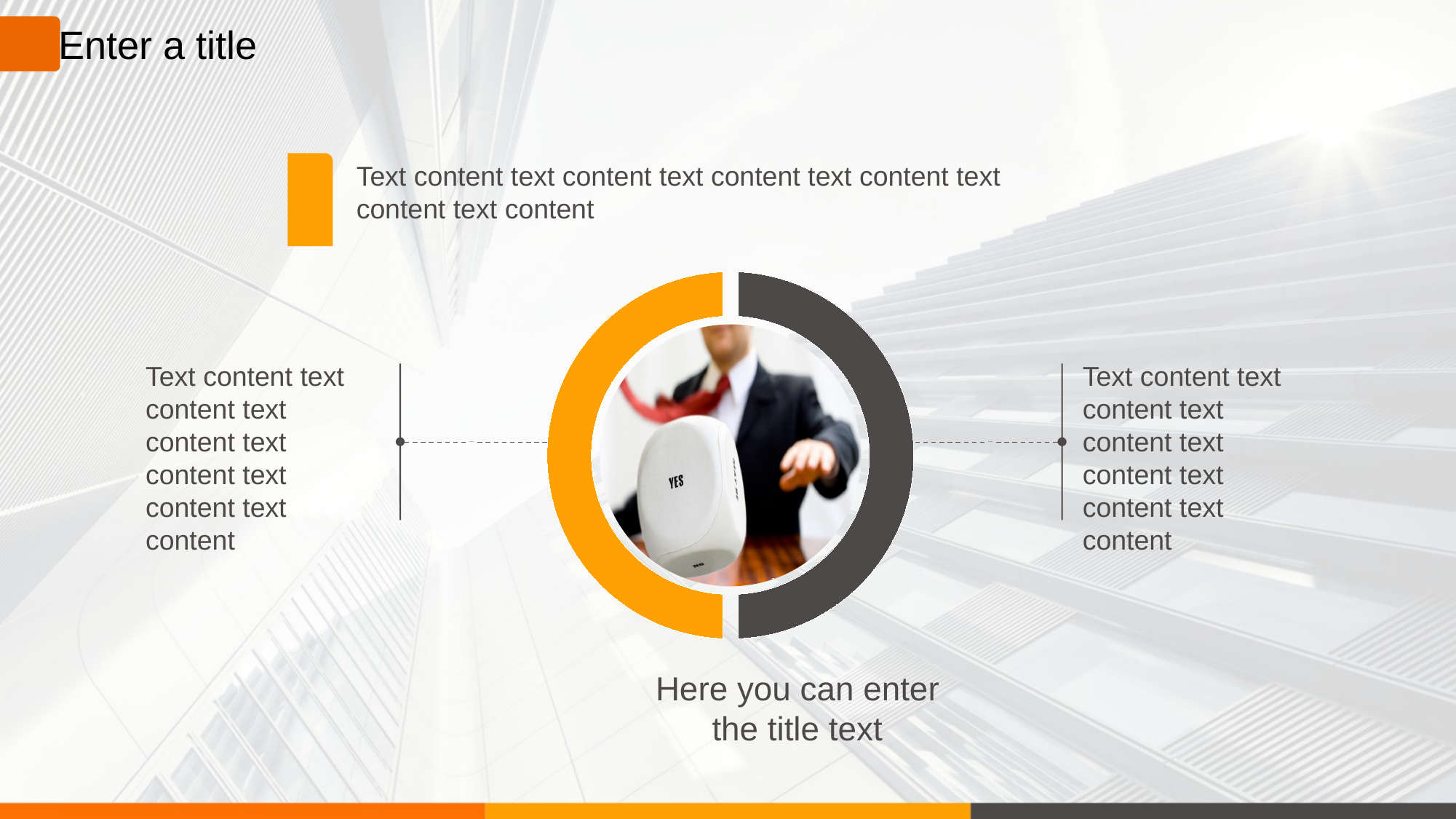

Enter a title

Text content text content text content text content text content text content

Text content text content text content text content text content text content
Text content text content text content text content text content text content

Here you can enter the title text